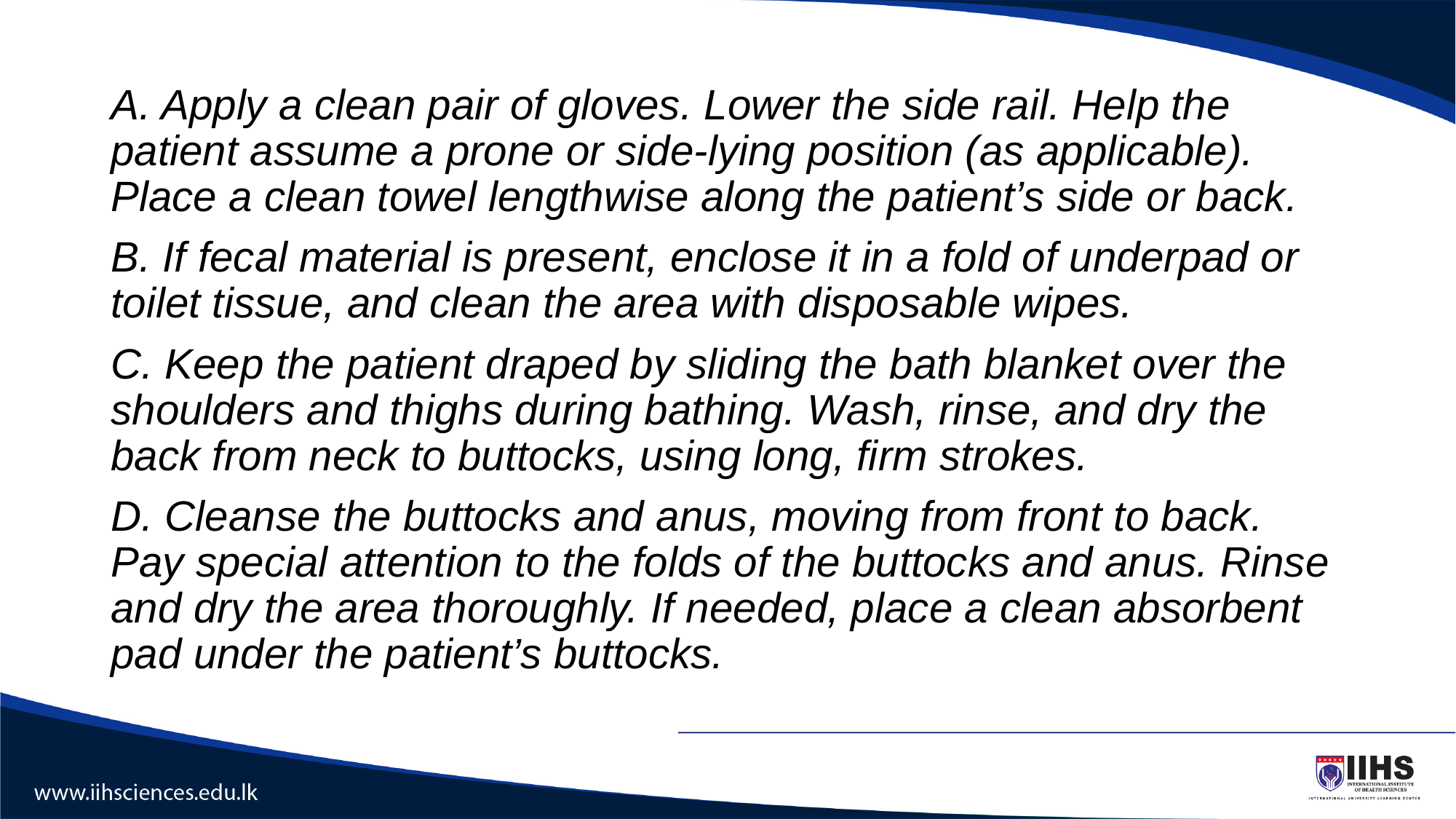

#
A. Apply a clean pair of gloves. Lower the side rail. Help the patient assume a prone or side-lying position (as applicable). Place a clean towel lengthwise along the patient’s side or back.
B. If fecal material is present, enclose it in a fold of underpad or toilet tissue, and clean the area with disposable wipes.
C. Keep the patient draped by sliding the bath blanket over the shoulders and thighs during bathing. Wash, rinse, and dry the back from neck to buttocks, using long, firm strokes.
D. Cleanse the buttocks and anus, moving from front to back. Pay special attention to the folds of the buttocks and anus. Rinse and dry the area thoroughly. If needed, place a clean absorbent pad under the patient’s buttocks.